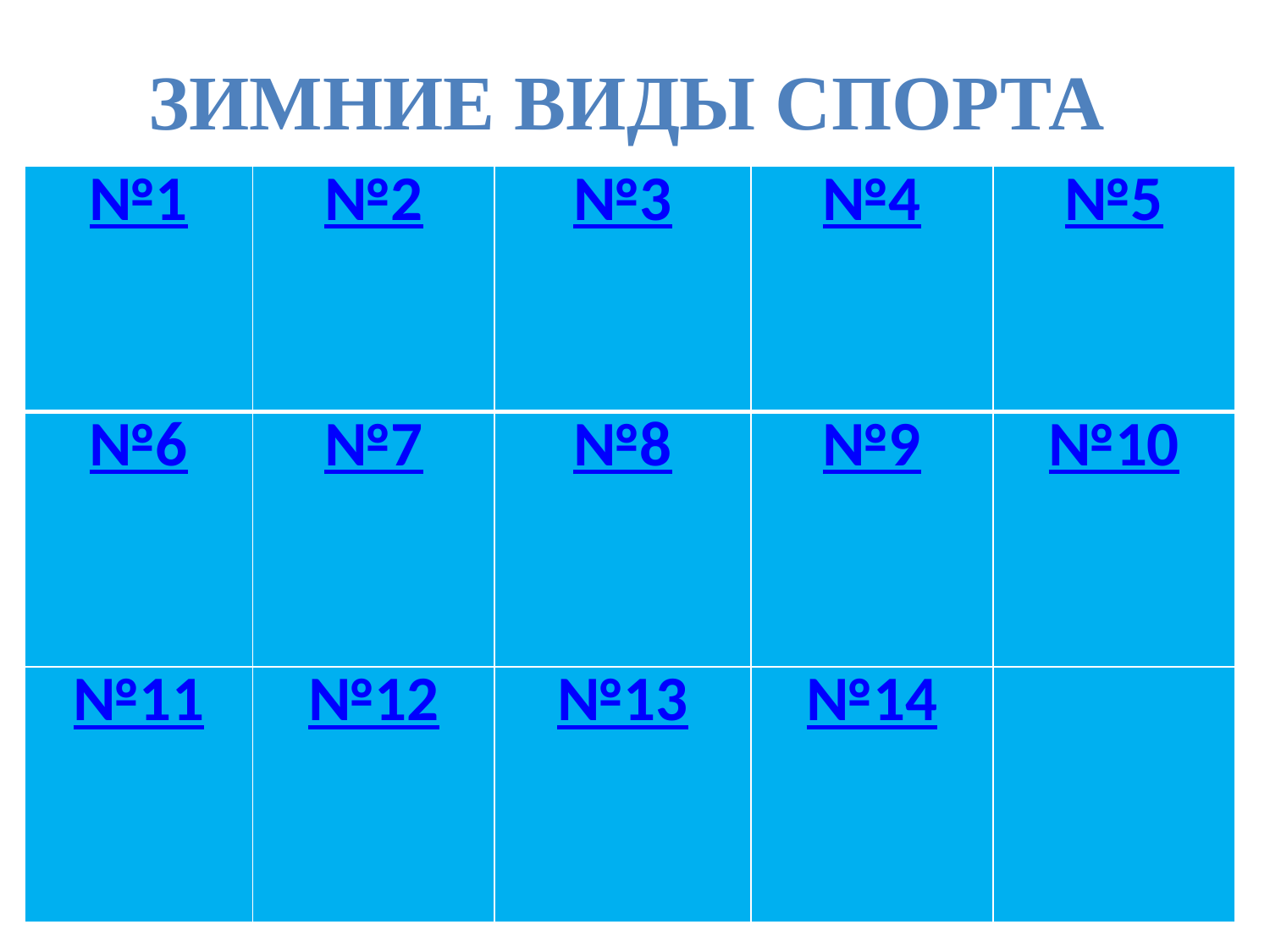

# Зимние виды спорта
| №1 | №2 | №3 | №4 | №5 |
| --- | --- | --- | --- | --- |
| №6 | №7 | №8 | №9 | №10 |
| №11 | №12 | №13 | №14 |  |